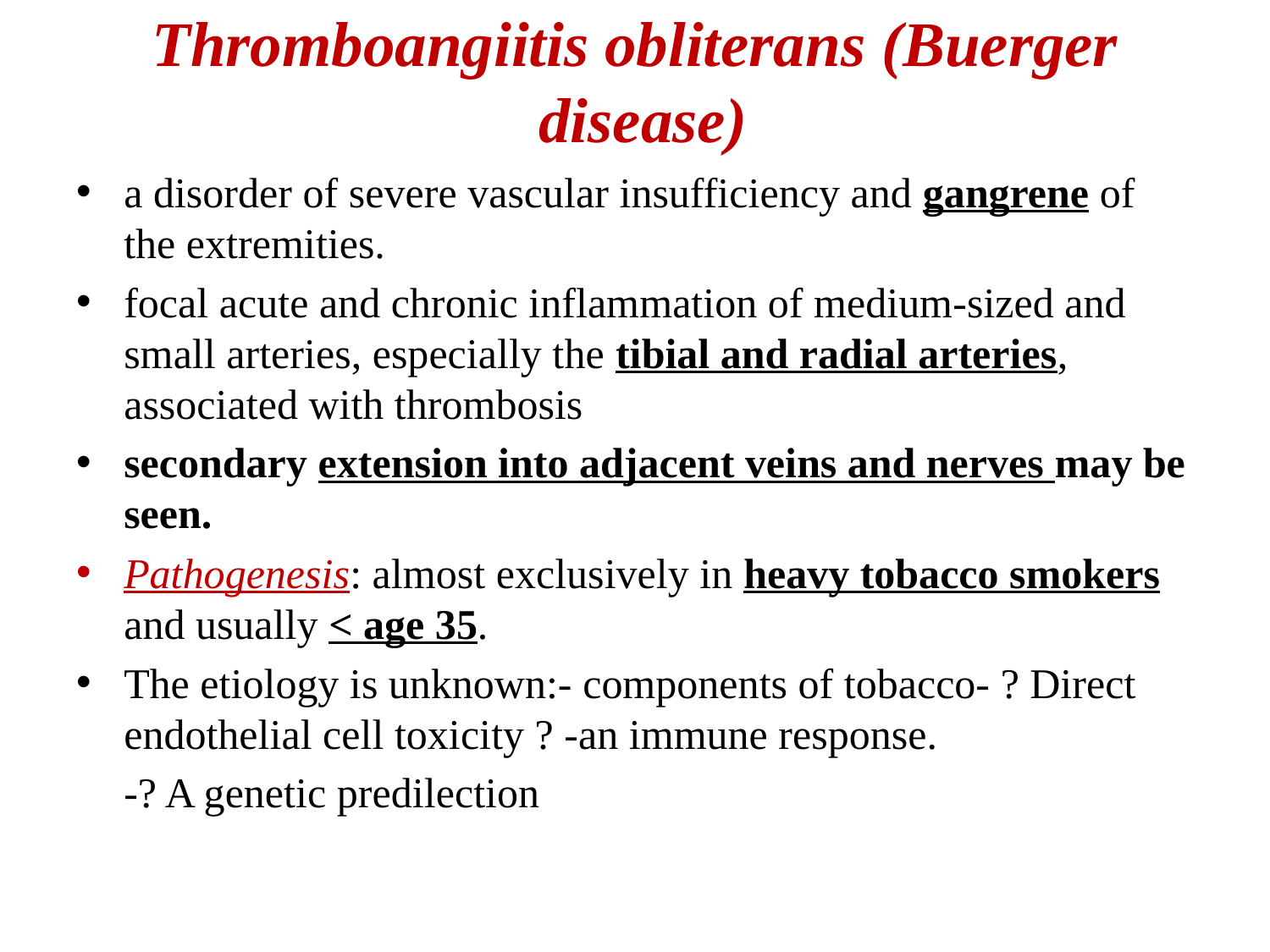

# Thromboangiitis obliterans (Buerger disease)
a disorder of severe vascular insufficiency and gangrene of the extremities.
focal acute and chronic inflammation of medium-sized and small arteries, especially the tibial and radial arteries, associated with thrombosis
secondary extension into adjacent veins and nerves may be seen.
Pathogenesis: almost exclusively in heavy tobacco smokers and usually < age 35.
The etiology is unknown:- components of tobacco- ? Direct endothelial cell toxicity ? -an immune response.
	-? A genetic predilection